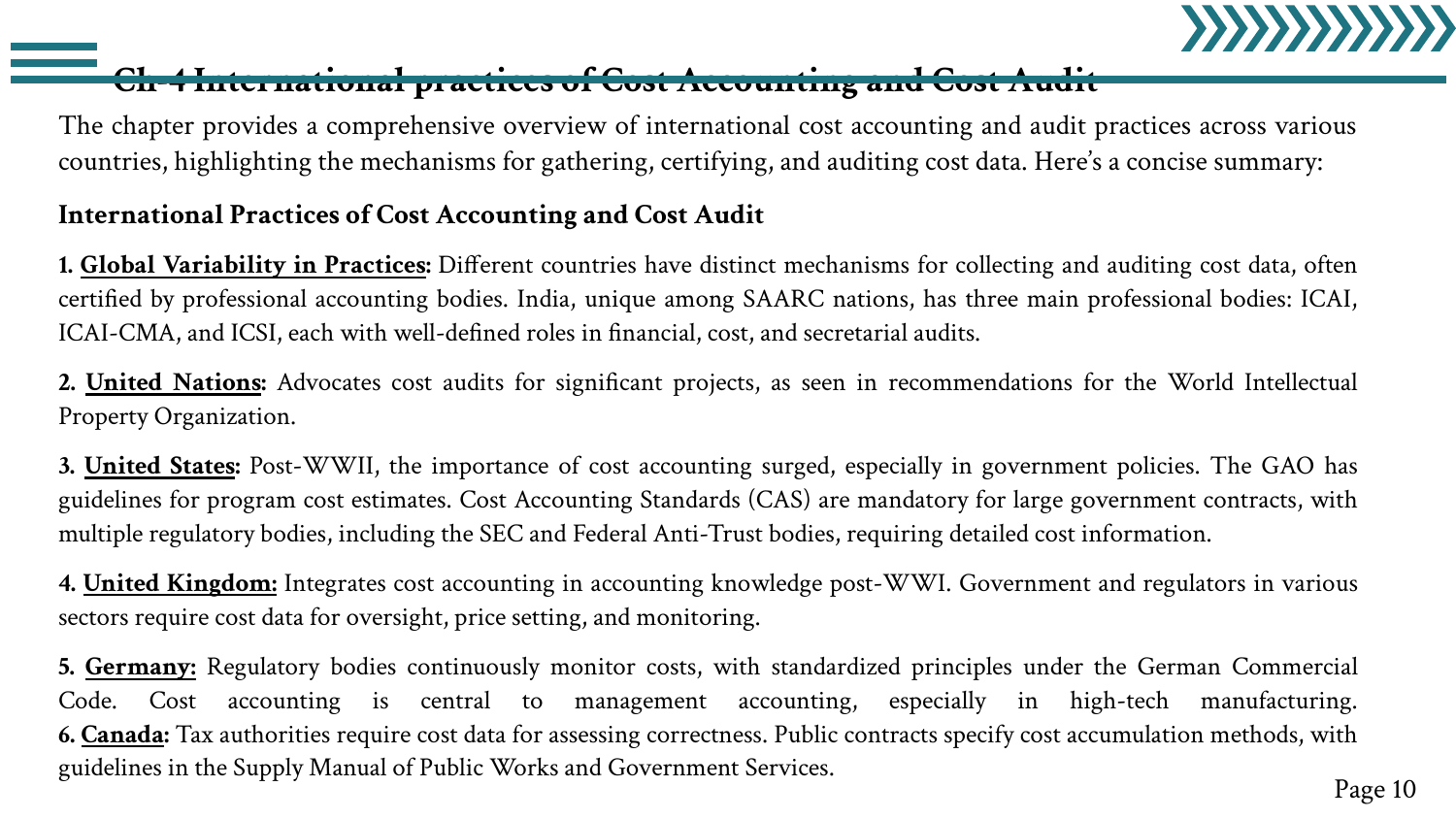

Ch-4 International practices of Cost Accounting and Cost Audit

The chapter provides a comprehensive overview of international cost accounting and audit practices across various countries, highlighting the mechanisms for gathering, certifying, and auditing cost data. Here’s a concise summary:
International Practices of Cost Accounting and Cost Audit
1. Global Variability in Practices: Different countries have distinct mechanisms for collecting and auditing cost data, often certified by professional accounting bodies. India, unique among SAARC nations, has three main professional bodies: ICAI, ICAI-CMA, and ICSI, each with well-defined roles in financial, cost, and secretarial audits.
2. United Nations: Advocates cost audits for significant projects, as seen in recommendations for the World Intellectual Property Organization.
3. United States: Post-WWII, the importance of cost accounting surged, especially in government policies. The GAO has guidelines for program cost estimates. Cost Accounting Standards (CAS) are mandatory for large government contracts, with multiple regulatory bodies, including the SEC and Federal Anti-Trust bodies, requiring detailed cost information.
4. United Kingdom: Integrates cost accounting in accounting knowledge post-WWI. Government and regulators in various sectors require cost data for oversight, price setting, and monitoring.
5. Germany: Regulatory bodies continuously monitor costs, with standardized principles under the German Commercial Code. Cost accounting is central to management accounting, especially in high-tech manufacturing.
6. Canada: Tax authorities require cost data for assessing correctness. Public contracts specify cost accumulation methods, with guidelines in the Supply Manual of Public Works and Government Services.

Page 10